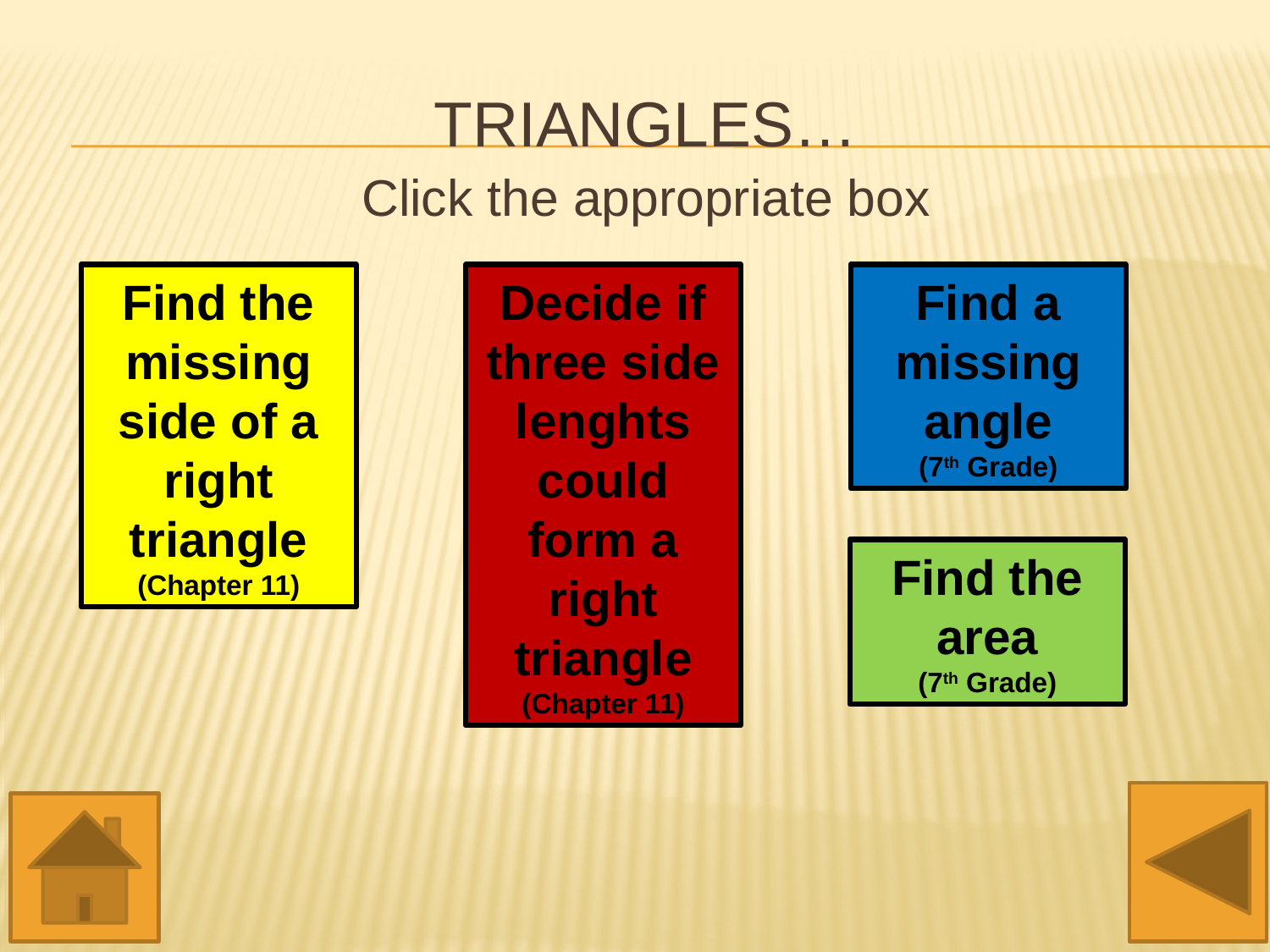

# triangles…
Click the appropriate box

Find the missing side of a right triangle
(Chapter 11)

Decide if three side lenghts could form a right triangle
(Chapter 11)
Find a missing angle
(7th Grade)

Find the area
(7th Grade)